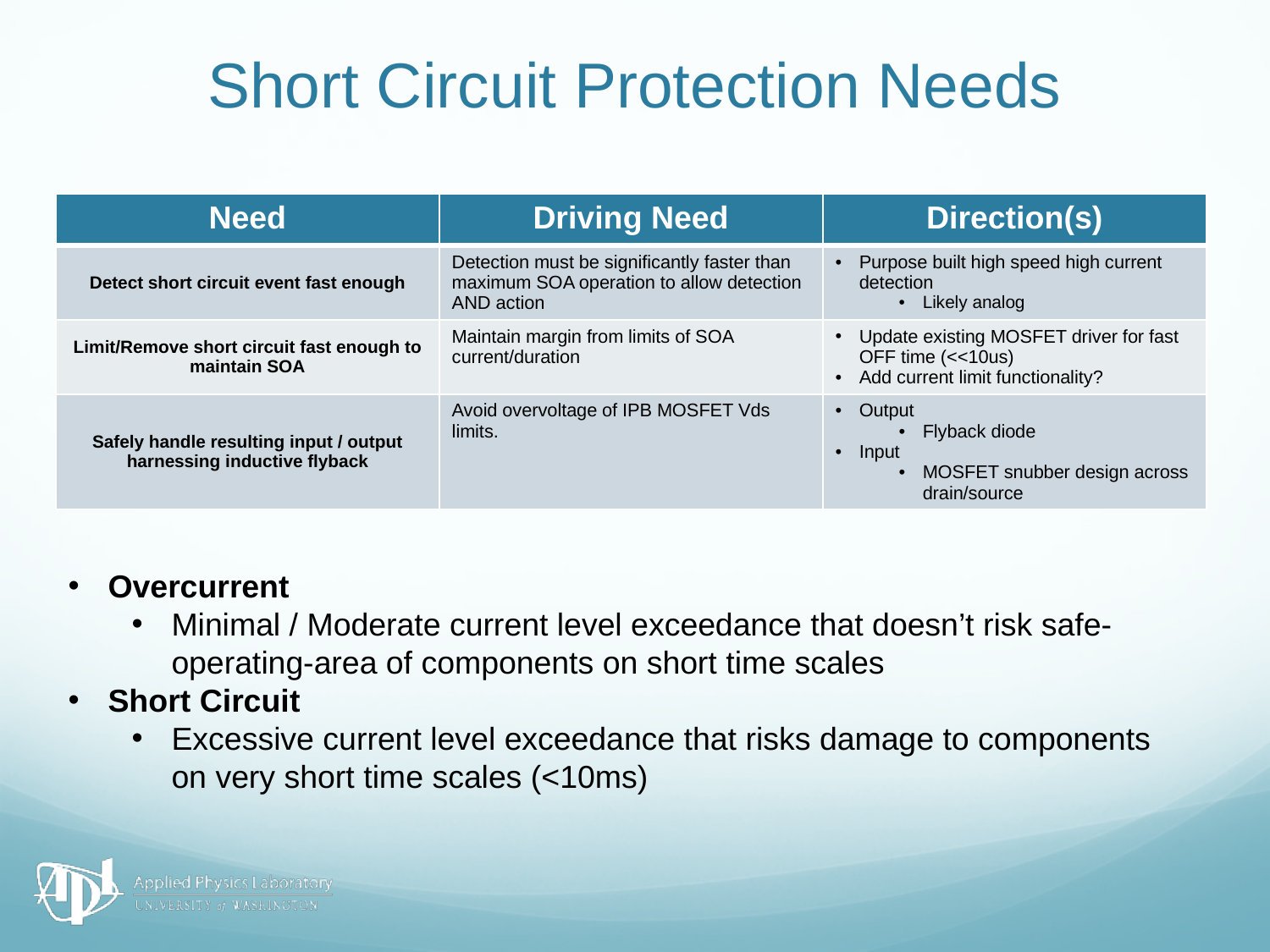

# Short Circuit Protection Needs
| Need | Driving Need | Direction(s) |
| --- | --- | --- |
| Detect short circuit event fast enough | Detection must be significantly faster than maximum SOA operation to allow detection AND action | Purpose built high speed high current detection Likely analog |
| Limit/Remove short circuit fast enough to maintain SOA | Maintain margin from limits of SOA current/duration | Update existing MOSFET driver for fast OFF time (<<10us) Add current limit functionality? |
| Safely handle resulting input / output harnessing inductive flyback | Avoid overvoltage of IPB MOSFET Vds limits. | Output Flyback diode Input MOSFET snubber design across drain/source |
Overcurrent
Minimal / Moderate current level exceedance that doesn’t risk safe-operating-area of components on short time scales
Short Circuit
Excessive current level exceedance that risks damage to components on very short time scales (<10ms)